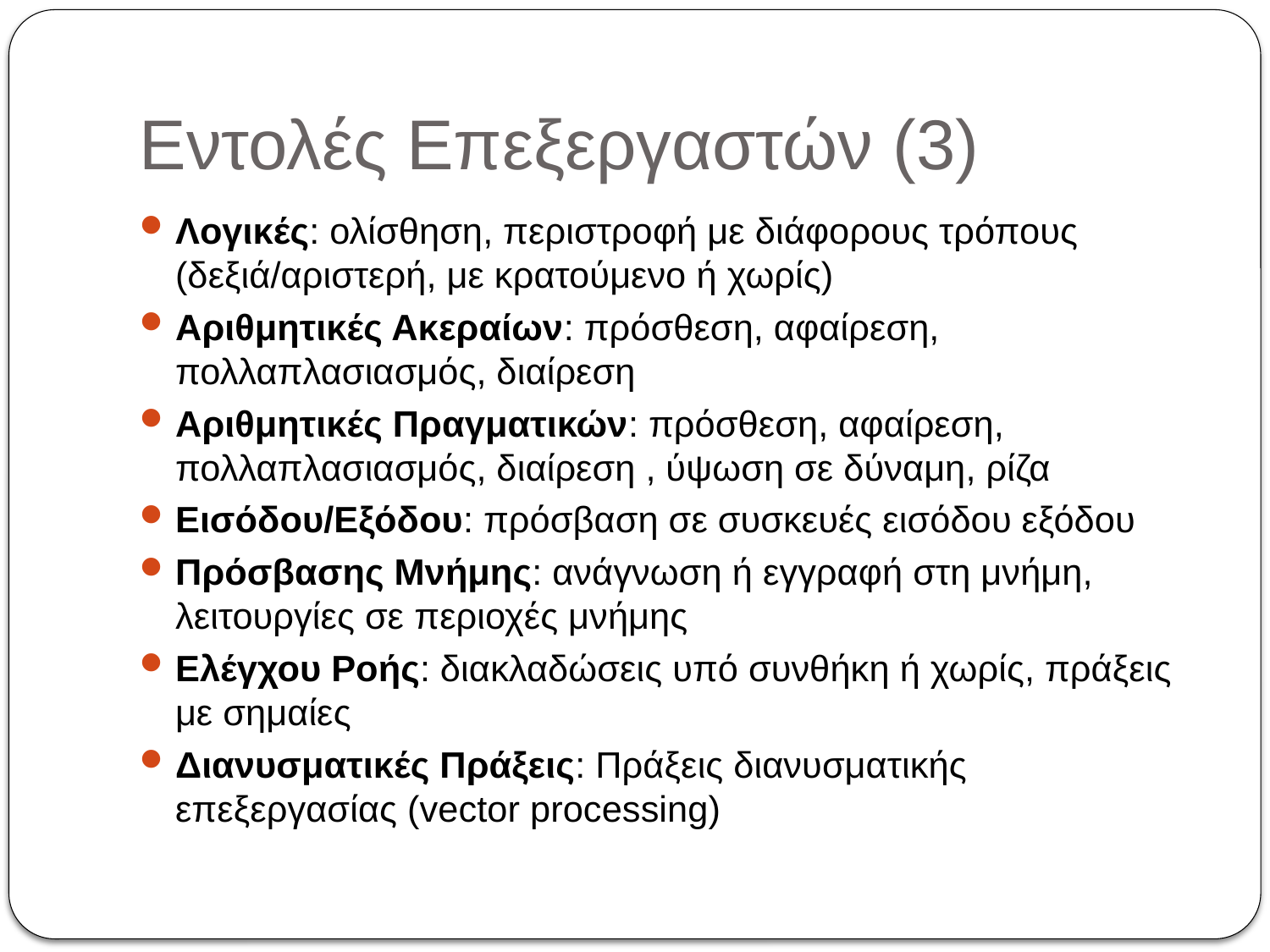

# Εντολές Επεξεργαστών (3)
Λογικές: ολίσθηση, περιστροφή με διάφορους τρόπους (δεξιά/αριστερή, με κρατούμενο ή χωρίς)
Αριθμητικές Ακεραίων: πρόσθεση, αφαίρεση, πολλαπλασιασμός, διαίρεση
Αριθμητικές Πραγματικών: πρόσθεση, αφαίρεση, πολλαπλασιασμός, διαίρεση , ύψωση σε δύναμη, ρίζα
Εισόδου/Εξόδου: πρόσβαση σε συσκευές εισόδου εξόδου
Πρόσβασης Μνήμης: ανάγνωση ή εγγραφή στη μνήμη, λειτουργίες σε περιοχές μνήμης
Ελέγχου Ροής: διακλαδώσεις υπό συνθήκη ή χωρίς, πράξεις με σημαίες
Διανυσματικές Πράξεις: Πράξεις διανυσματικής επεξεργασίας (vector processing)